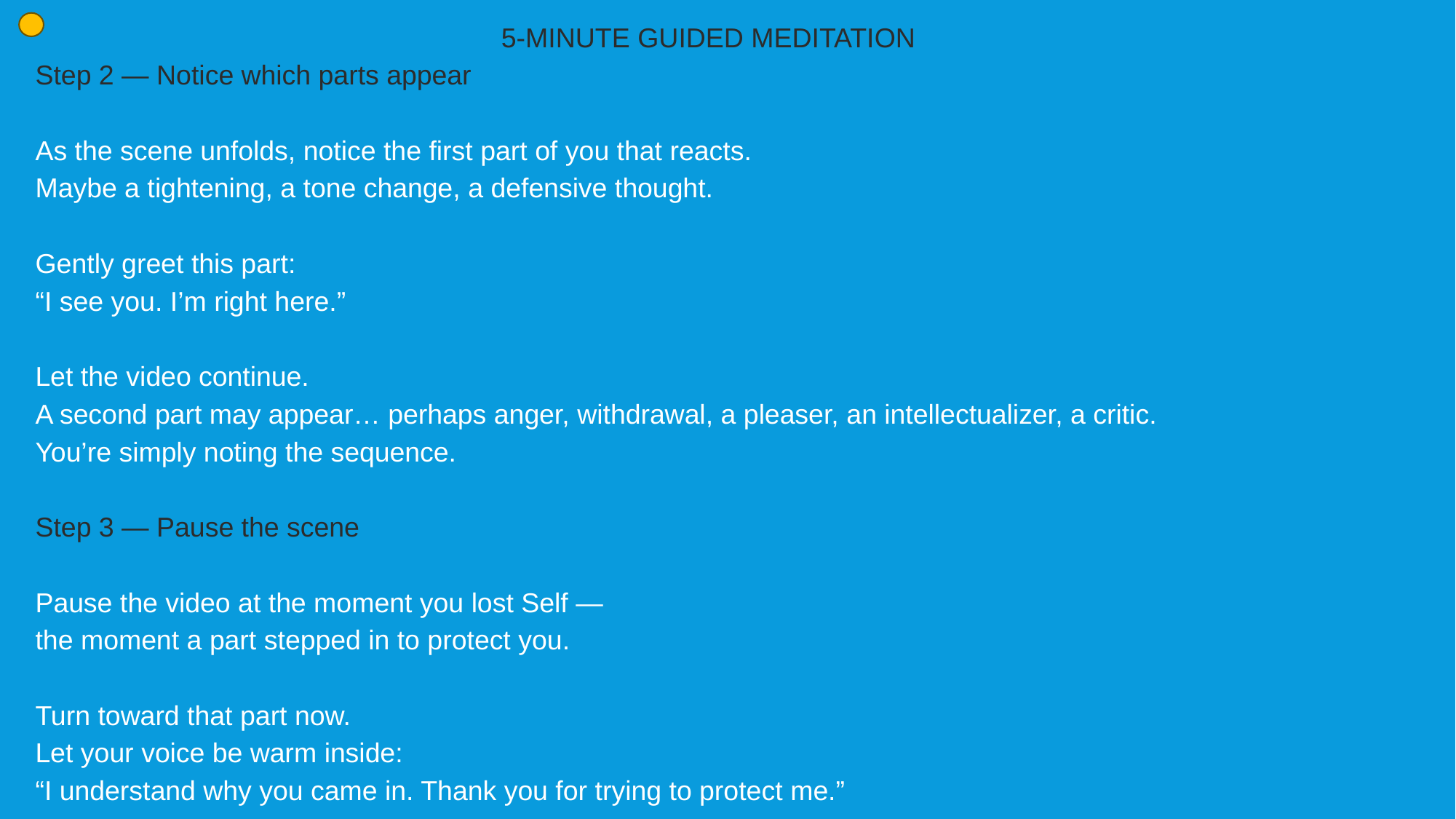

5-MINUTE GUIDED MEDITATION
Step 2 — Notice which parts appear
As the scene unfolds, notice the first part of you that reacts.
Maybe a tightening, a tone change, a defensive thought.
Gently greet this part:
“I see you. I’m right here.”
Let the video continue.
A second part may appear… perhaps anger, withdrawal, a pleaser, an intellectualizer, a critic.
You’re simply noting the sequence.
Step 3 — Pause the scene
Pause the video at the moment you lost Self —
the moment a part stepped in to protect you.
Turn toward that part now.
Let your voice be warm inside:
“I understand why you came in. Thank you for trying to protect me.”